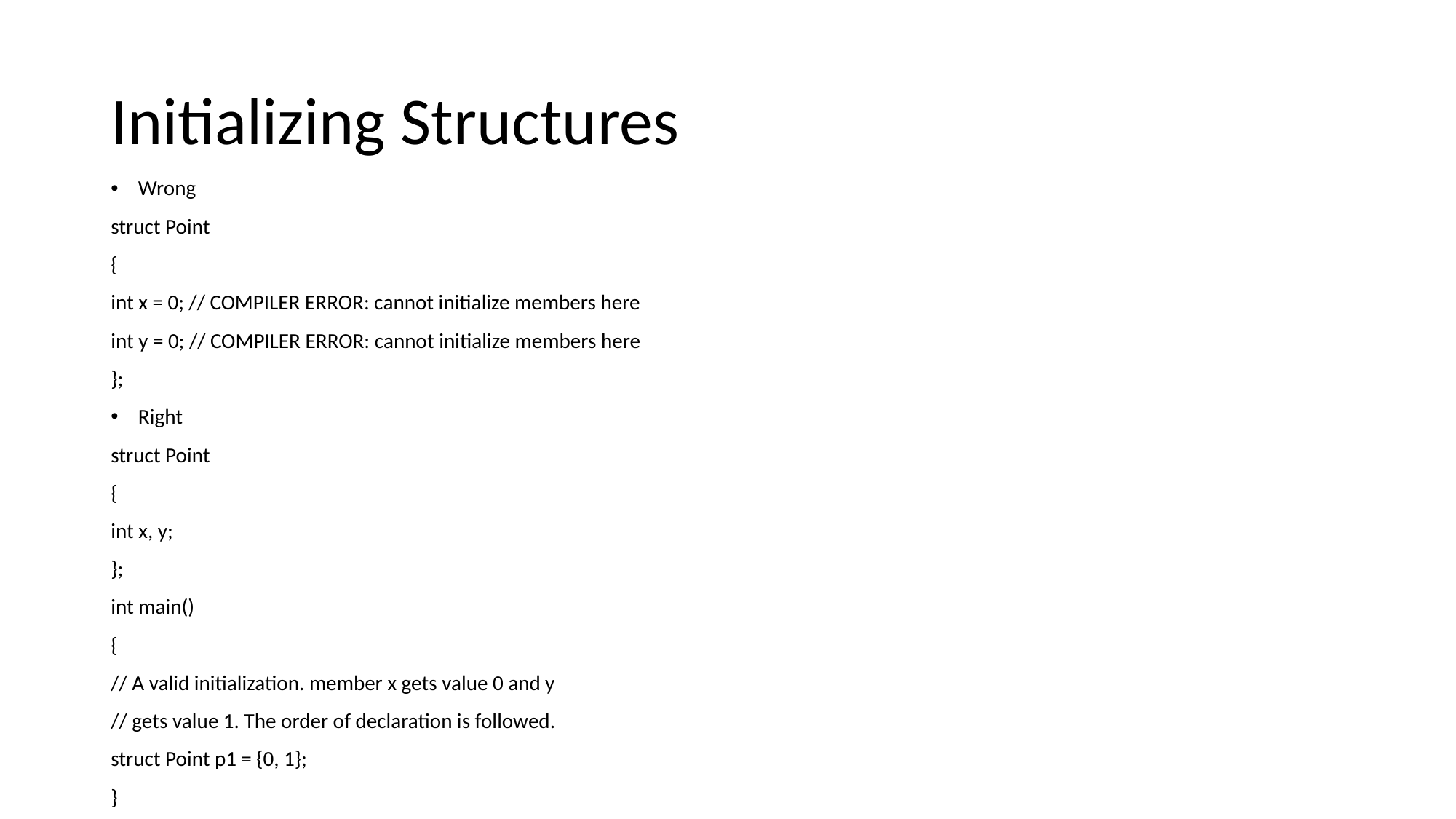

# Initializing Structures
Wrong
struct Point
{
int x = 0; // COMPILER ERROR: cannot initialize members here
int y = 0; // COMPILER ERROR: cannot initialize members here
};
Right
struct Point
{
int x, y;
};
int main()
{
// A valid initialization. member x gets value 0 and y
// gets value 1. The order of declaration is followed.
struct Point p1 = {0, 1};
}